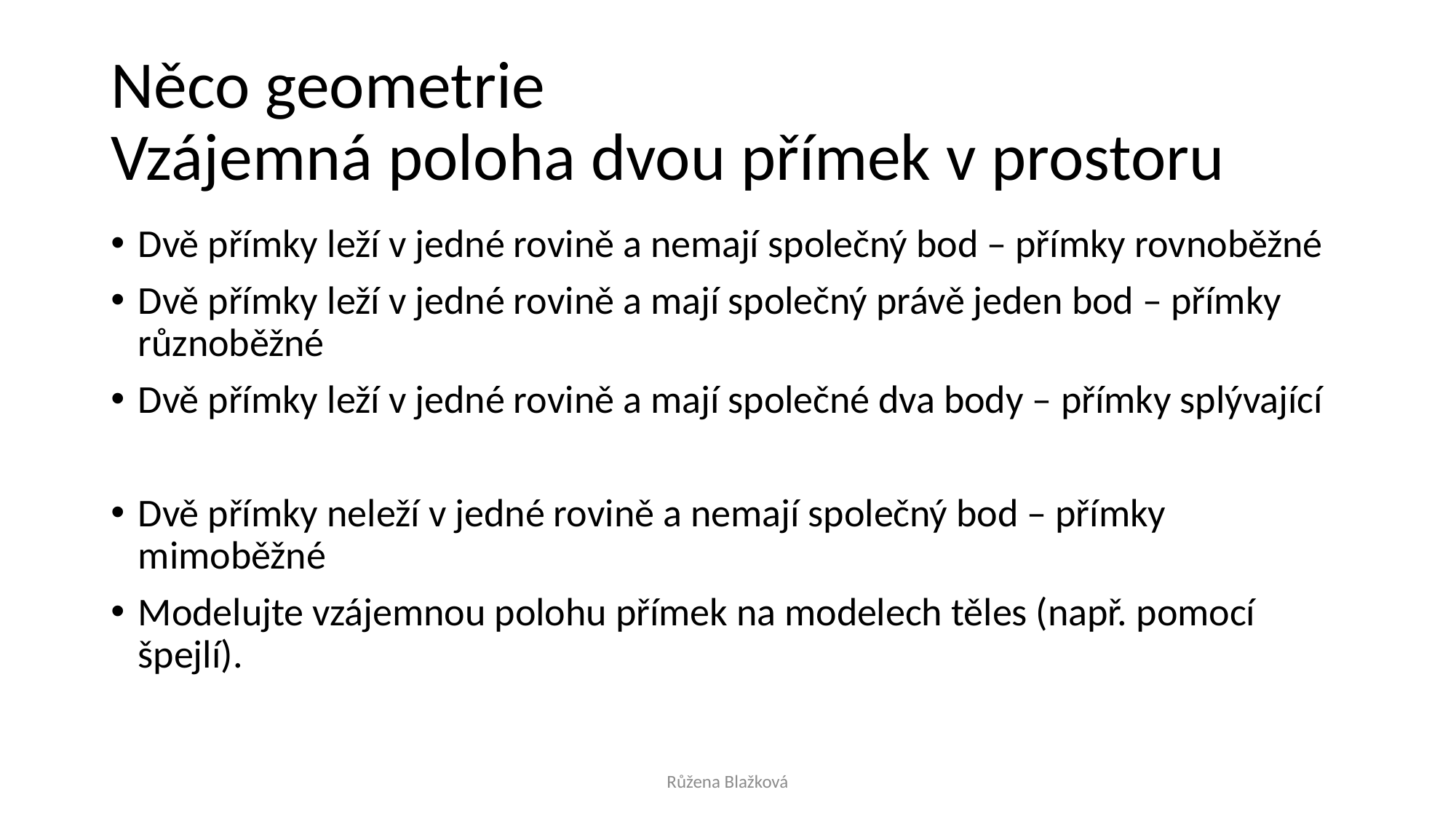

# Něco geometrie Vzájemná poloha dvou přímek v prostoru
Dvě přímky leží v jedné rovině a nemají společný bod – přímky rovnoběžné
Dvě přímky leží v jedné rovině a mají společný právě jeden bod – přímky různoběžné
Dvě přímky leží v jedné rovině a mají společné dva body – přímky splývající

Dvě přímky neleží v jedné rovině a nemají společný bod – přímky mimoběžné
Modelujte vzájemnou polohu přímek na modelech těles (např. pomocí špejlí).
Růžena Blažková